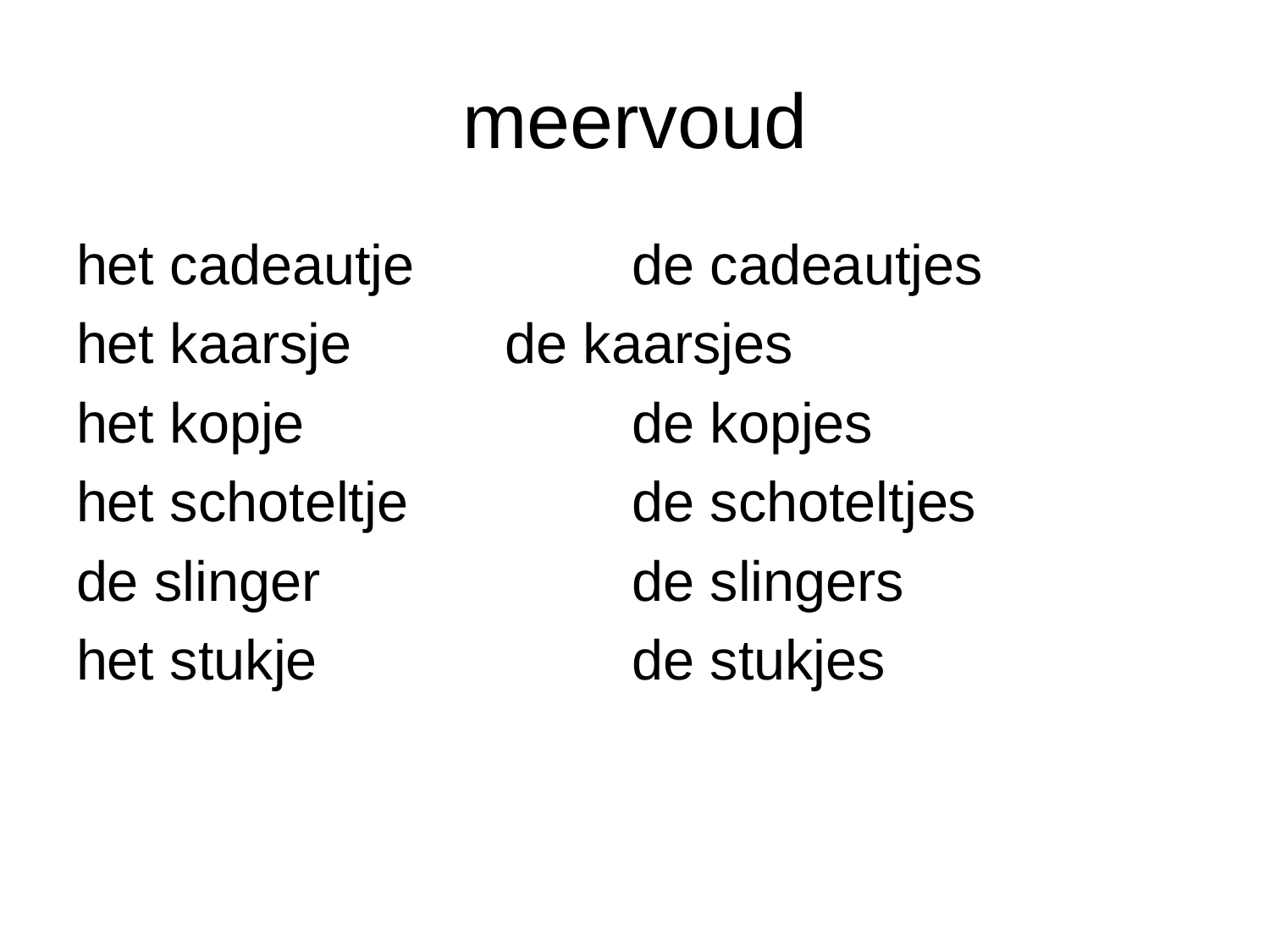

# meervoud
het cadeautje		de cadeautjes
het kaarsje		de kaarsjes
het kopje			de kopjes
het schoteltje		de schoteltjes
de slinger			de slingers
het stukje			de stukjes